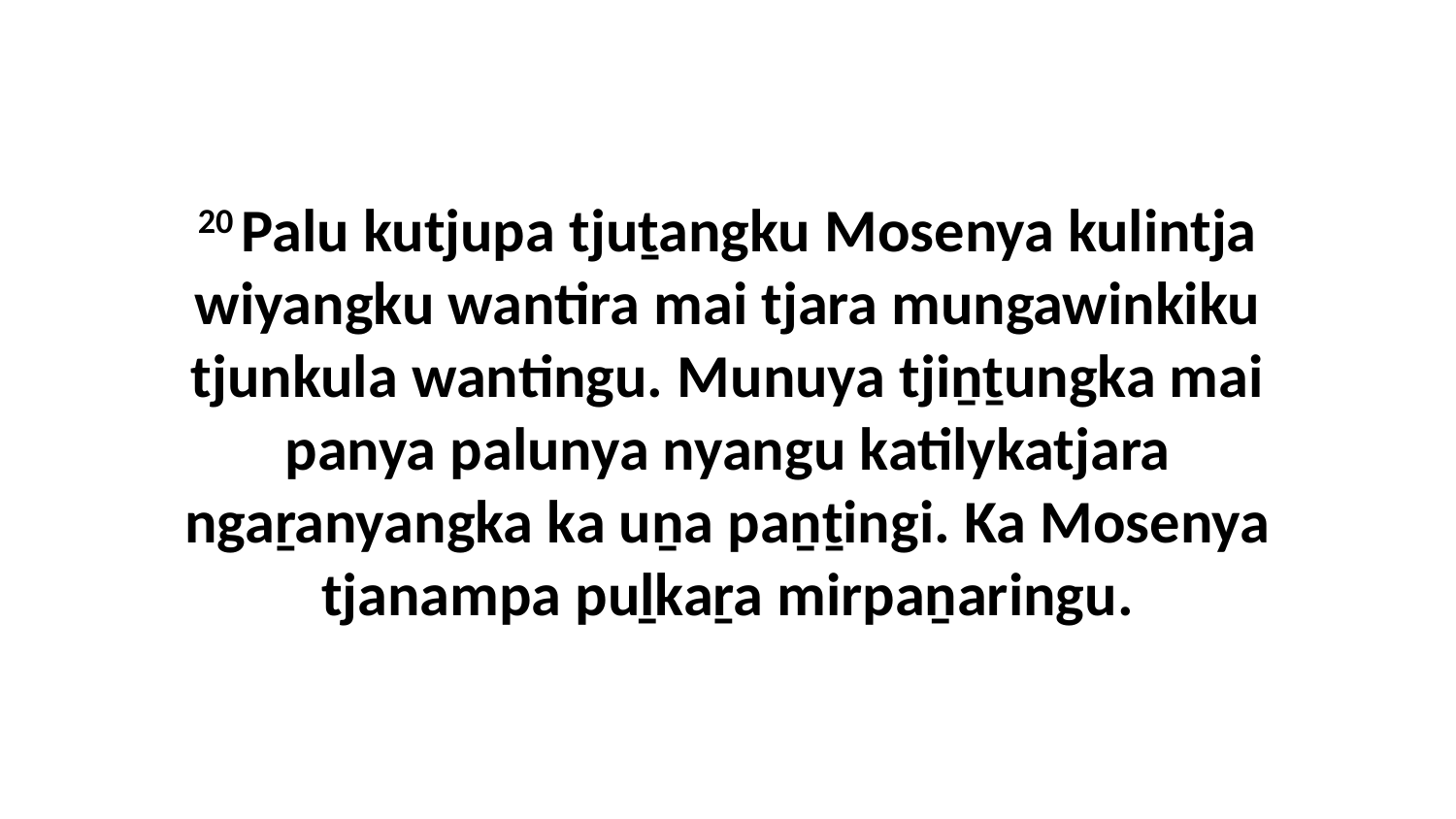

20 Palu kutjupa tjuṯangku Mosenya kulintja wiyangku wantira mai tjara mungawinkiku tjunkula wantingu. Munuya tjiṉṯungka mai panya palunya nyangu katilykatjara ngaṟanyangka ka uṉa paṉṯingi. Ka Mosenya tjanampa puḻkaṟa mirpaṉaringu.